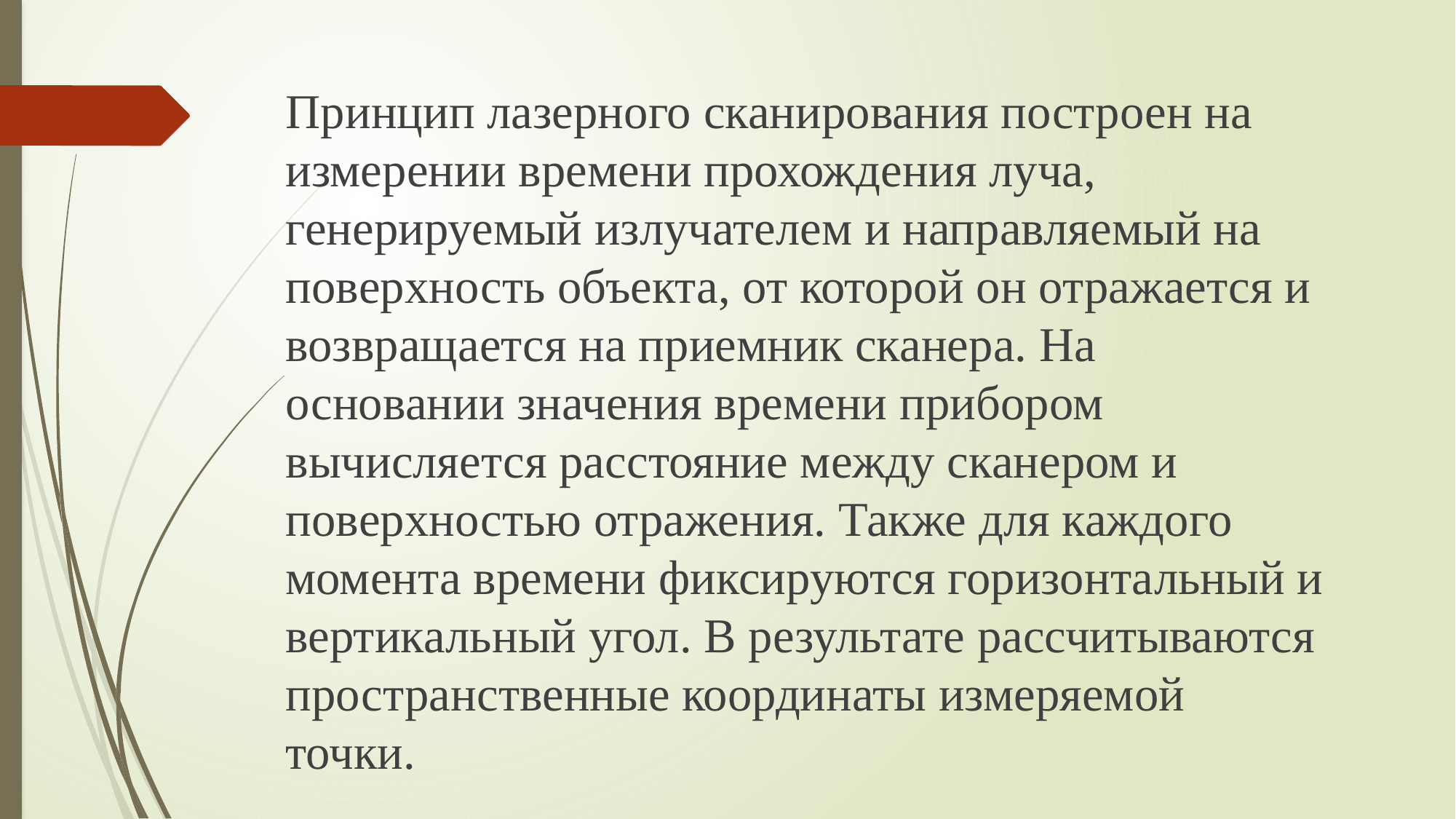

Принцип лазерного сканирования построен на измерении времени прохождения луча, генерируемый излучателем и направляемый на поверхность объекта, от которой он отражается и возвращается на приемник сканера. На основании значения времени прибором вычисляется расстояние между сканером и поверхностью отражения. Также для каждого момента времени фиксируются горизонтальный и вертикальный угол. В результате рассчитываются пространственные координаты измеряемой точки.
#